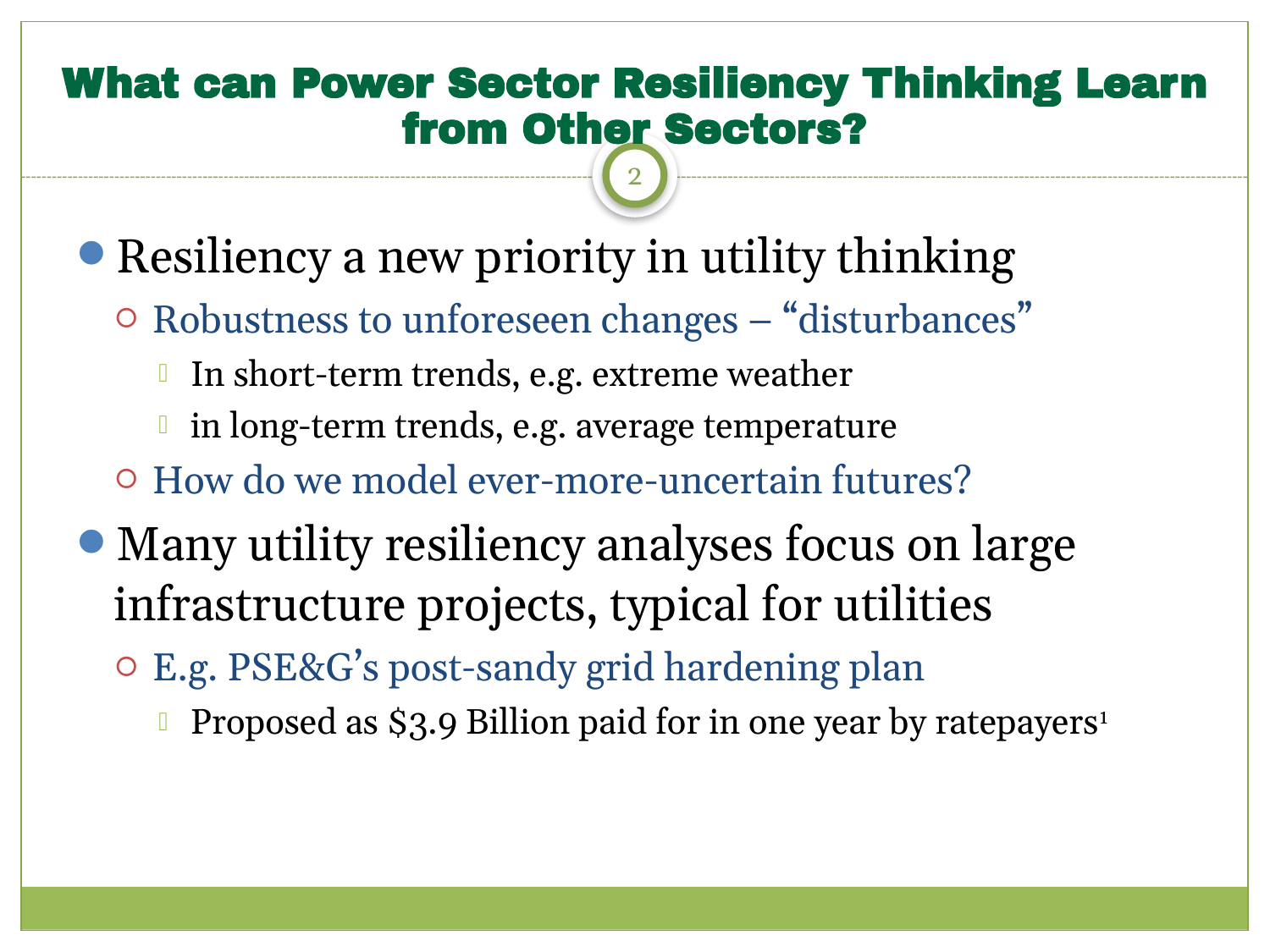

# What can Power Sector Resiliency Thinking Learn from Other Sectors?
2
Resiliency a new priority in utility thinking
Robustness to unforeseen changes – “disturbances”
In short-term trends, e.g. extreme weather
in long-term trends, e.g. average temperature
How do we model ever-more-uncertain futures?
Many utility resiliency analyses focus on large infrastructure projects, typical for utilities
E.g. PSE&G’s post-sandy grid hardening plan
Proposed as $3.9 Billion paid for in one year by ratepayers1